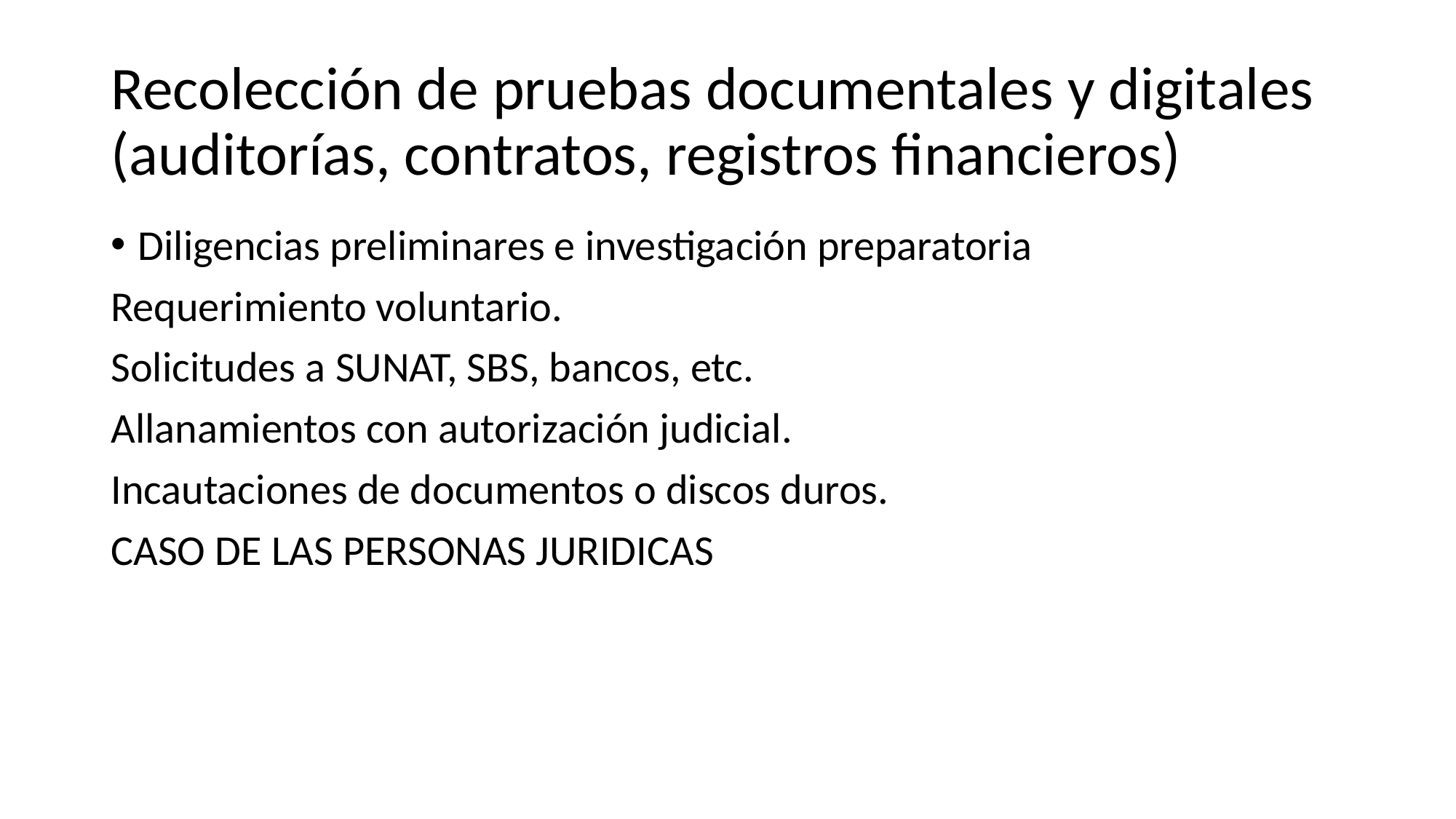

# Recolección de pruebas documentales y digitales (auditorías, contratos, registros financieros)
Diligencias preliminares e investigación preparatoria
Requerimiento voluntario.
Solicitudes a SUNAT, SBS, bancos, etc.
Allanamientos con autorización judicial.
Incautaciones de documentos o discos duros.
CASO DE LAS PERSONAS JURIDICAS